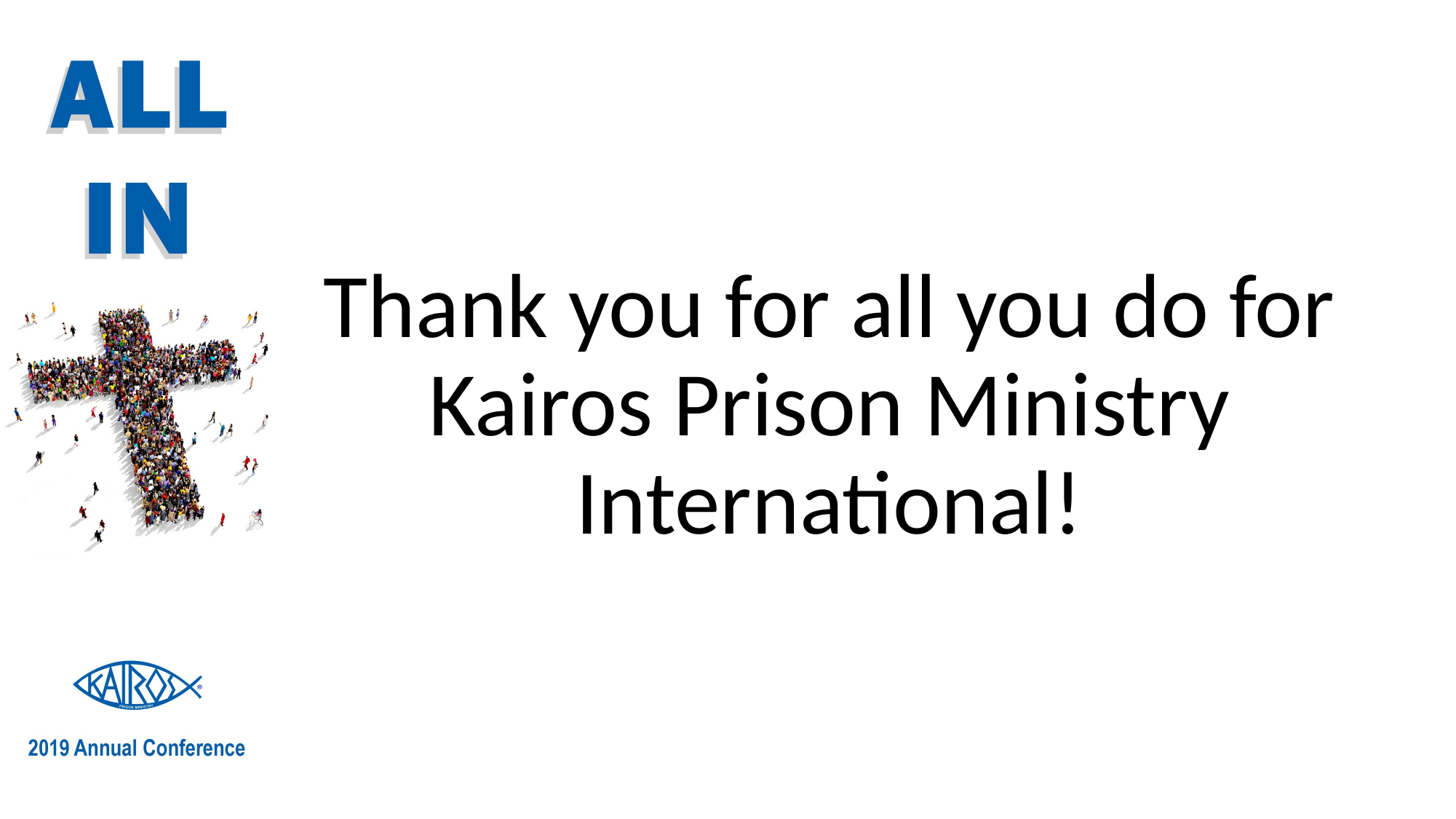

Thank you for all you do for Kairos Prison Ministry International!